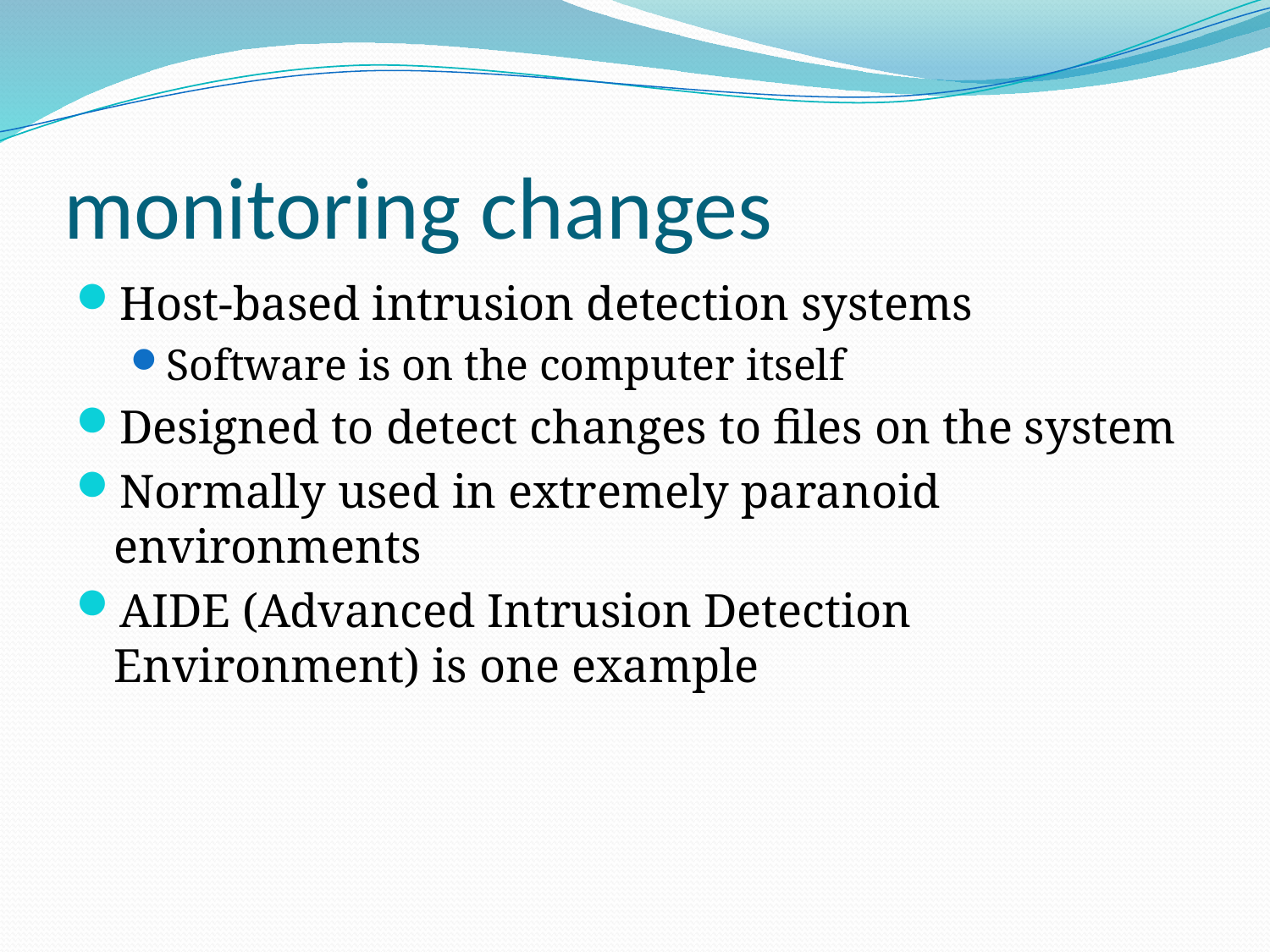

# monitoring changes
Host-based intrusion detection systems
Software is on the computer itself
Designed to detect changes to files on the system
Normally used in extremely paranoid environments
AIDE (Advanced Intrusion Detection Environment) is one example